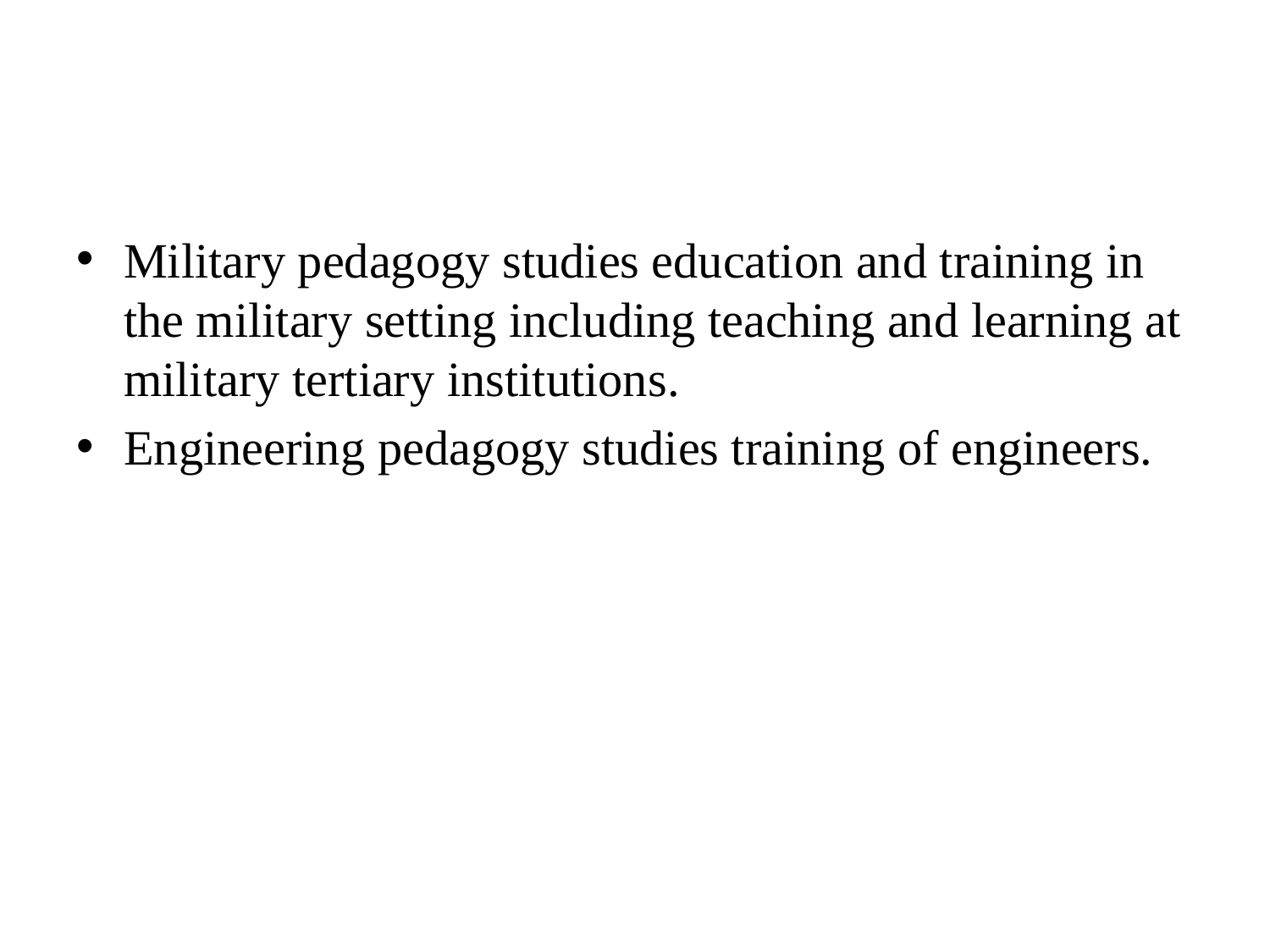

#
Military pedagogy studies education and training in the military setting including teaching and learning at military tertiary institutions.
Engineering pedagogy studies training of engineers.